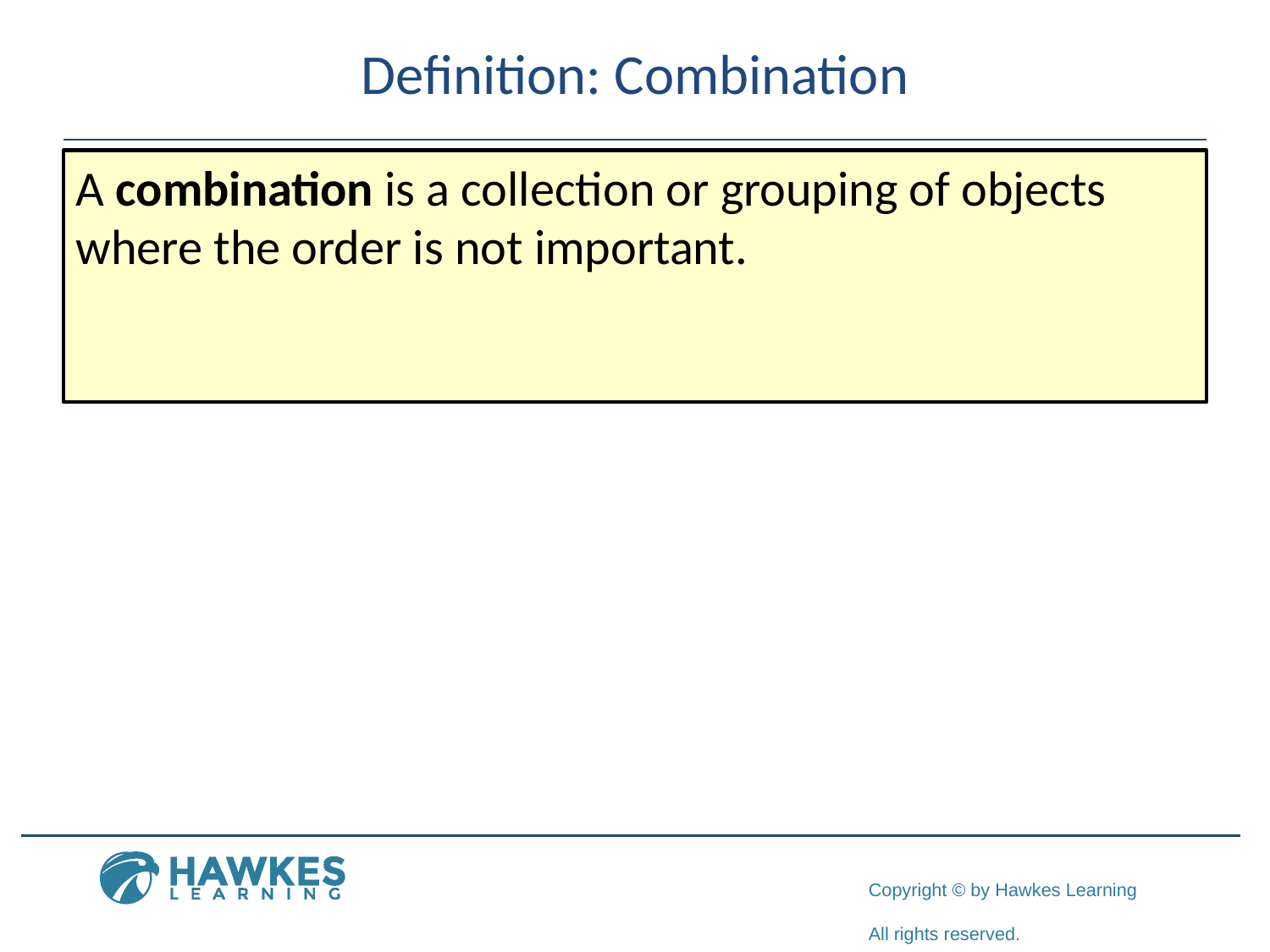

# Definition: Combination
A combination is a collection or grouping of objects where the order is not important.